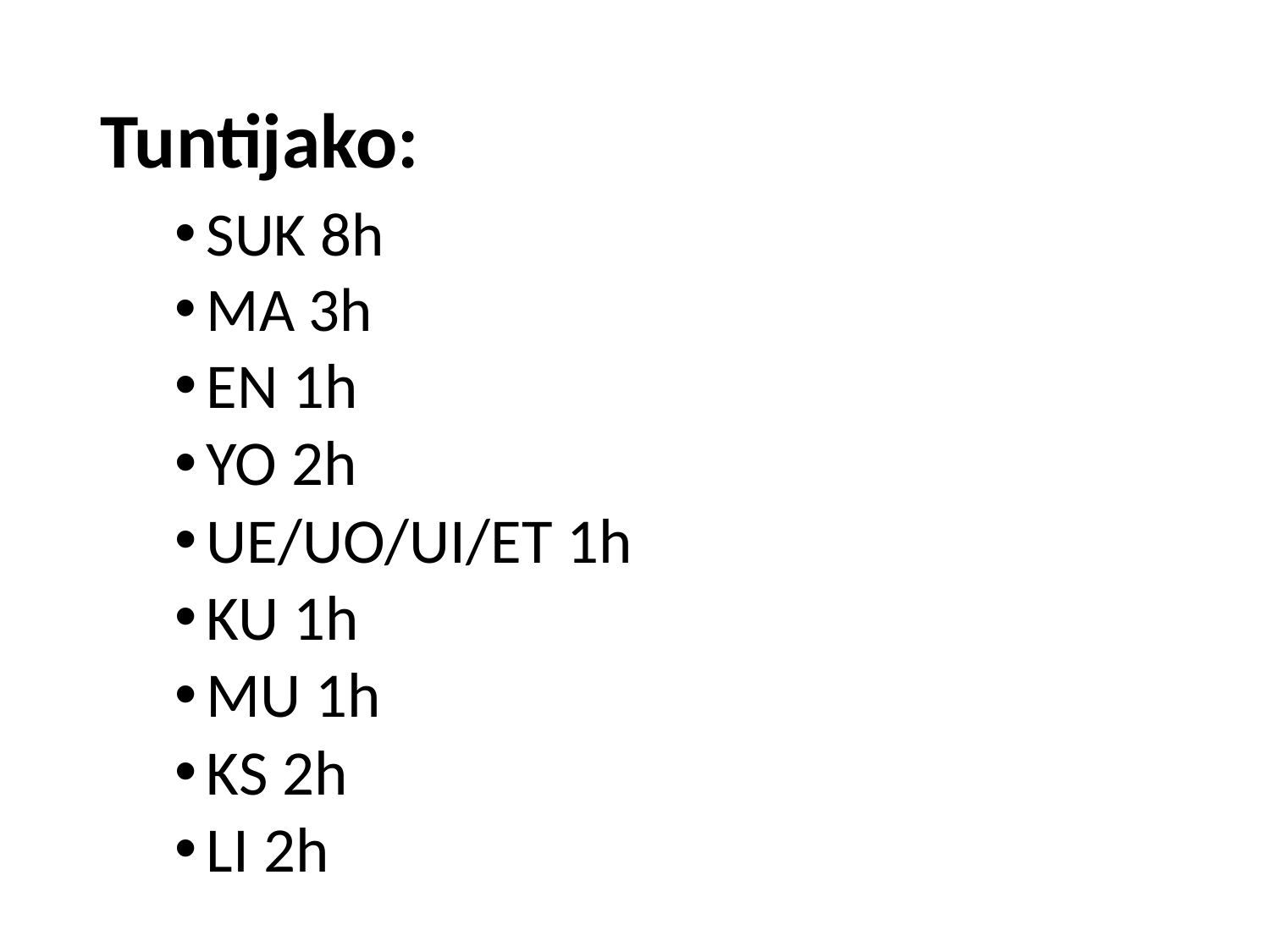

# Tuntijako:
SUK 8h
MA 3h
EN 1h
YO 2h
UE/UO/UI/ET 1h
KU 1h
MU 1h
KS 2h
LI 2h